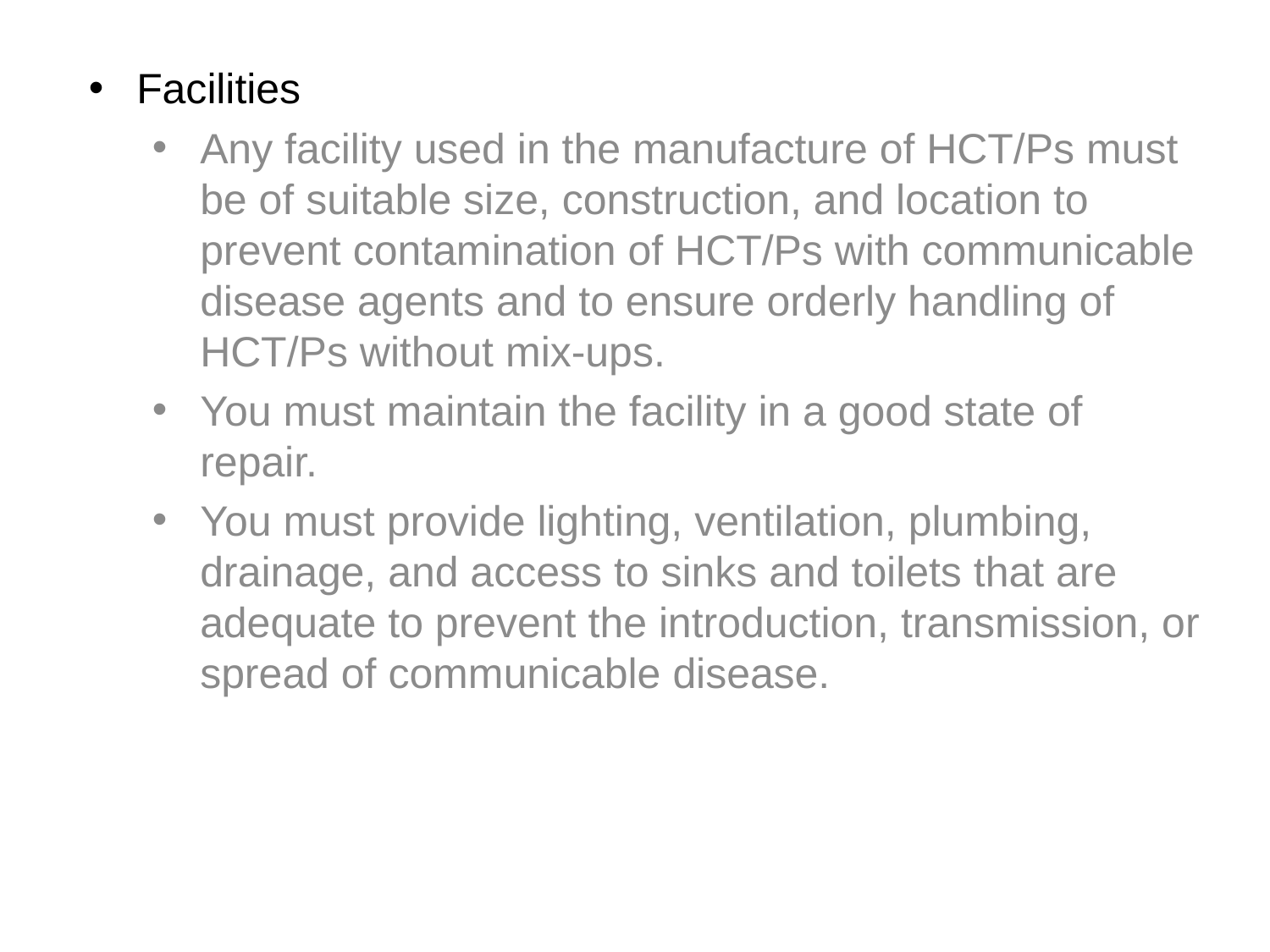

Facilities
Any facility used in the manufacture of HCT/Ps must be of suitable size, construction, and location to prevent contamination of HCT/Ps with communicable disease agents and to ensure orderly handling of HCT/Ps without mix-ups.
You must maintain the facility in a good state of repair.
You must provide lighting, ventilation, plumbing, drainage, and access to sinks and toilets that are adequate to prevent the introduction, transmission, or spread of communicable disease.
17